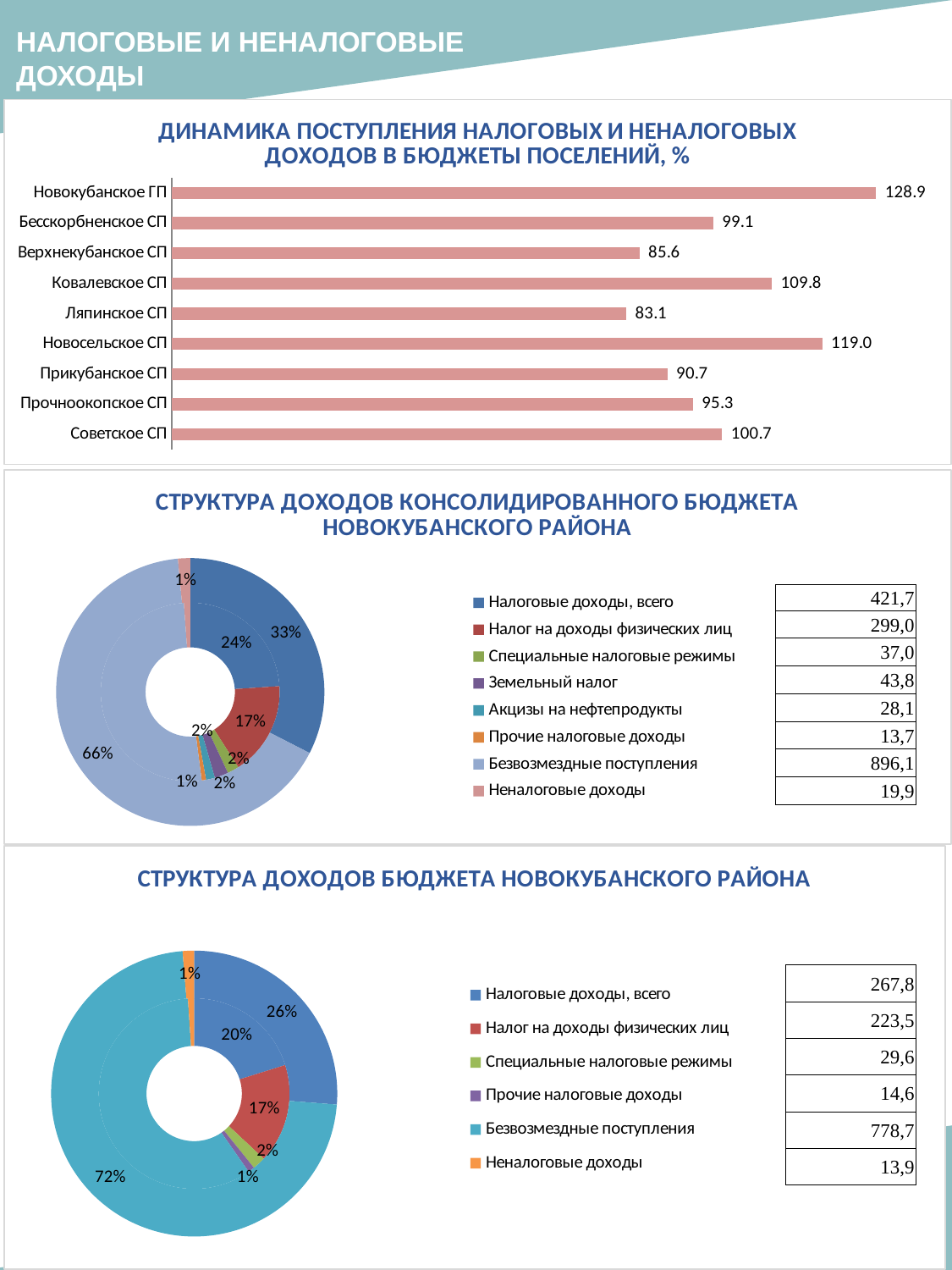

НАЛОГОВЫЕ И НЕНАЛОГОВЫЕ ДОХОДЫ

### Chart: ДИНАМИКА ПОСТУПЛЕНИЯ НАЛОГОВЫХ И НЕНАЛОГОВЫХ ДОХОДОВ В БЮДЖЕТЫ ПОСЕЛЕНИЙ, %

| Category |  |
|---|---|
| Новокубанское ГП | 128.87606694702717 |
| Бесскорбненское СП | 99.05942903133642 |
| Верхнекубанское СП | 85.55741924229011 |
| Ковалевское СП | 109.76657910000706 |
| Ляпинское СП | 83.13000778745742 |
| Новосельское СП | 118.9802807568539 |
| Прикубанское СП | 90.67285025662997 |
| Прочноокопское СП | 95.33182520871094 |
| Советское СП | 100.68499074050979 |

### Chart: СТРУКТУРА ДОХОДОВ КОНСОЛИДИРОВАННОГО БЮДЖЕТА НОВОКУБАНСКОГО РАЙОНА

| Category |  |  |
|---|---|---|
| Налоговые доходы, всего | 421.6773999999999 | 441.5695999999999 |
| Налог на доходы физических лиц | 299.02209999999997 | None |
| Специальные налоговые режимы | 37.048300000000005 | None |
| Земельный налог | 43.7557 | None |
| Акцизы на нефтепродукты | 28.1495 | None |
| Прочие налоговые доходы | 13.701800000000002 | None |
| Безвозмездные поступления | 896.1 | 896.1 |
| Неналоговые доходы | 19.8922 | 19.8922 |
млн.рублей
| 421,7 |
| --- |
| 299,0 |
| 37,0 |
| 43,8 |
| 28,1 |
| 13,7 |
| 896,1 |
| 19,9 |
| 421,7 |
| --- |
| 299,0 |
| 37,0 |
| 43,8 |
| 28,1 |
| 13,7 |
| 896,1 |
| 19,9 |
1337,7
 млн.руб

### Chart: СТРУКТУРА ДОХОДОВ БЮДЖЕТА НОВОКУБАНСКОГО РАЙОНА

| Category |  |  |
|---|---|---|
| Налоговые доходы, всего | 267.78647729 | 281.70593026 |
| Налог на доходы физических лиц | 223.50801964000001 | None |
| Специальные налоговые режимы | 29.633680289999997 | None |
| Прочие налоговые доходы | 14.644777359999999 | None |
| Безвозмездные поступления | 778.7 | 778.7 |
| Неналоговые доходы | 13.919452969999998 | 13.919452969999998 |
млн.рублей
| 169,9 |
| --- |
| 135,2 |
| 23,2 |
| 11,5 |
| 686,1 |
| 11,9 |
| 267,8 |
| --- |
| 223,5 |
| 29,6 |
| 14,6 |
| 778,7 |
| 13,9 |
868,0 млн.руб